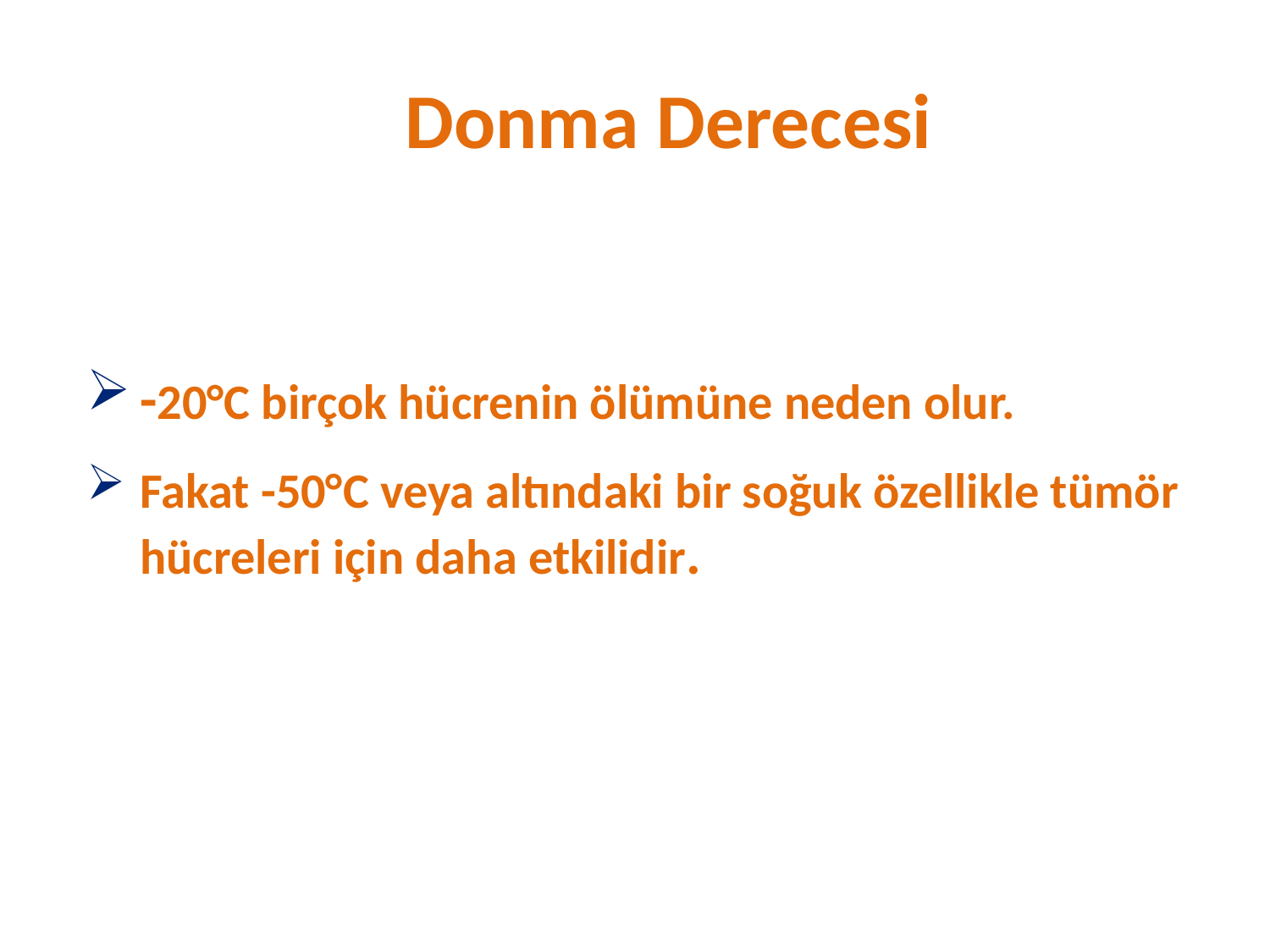

# Donma Derecesi
-20°C birçok hücrenin ölümüne neden olur.
Fakat -50°C veya altındaki bir soğuk özellikle tümör hücreleri için daha etkilidir.